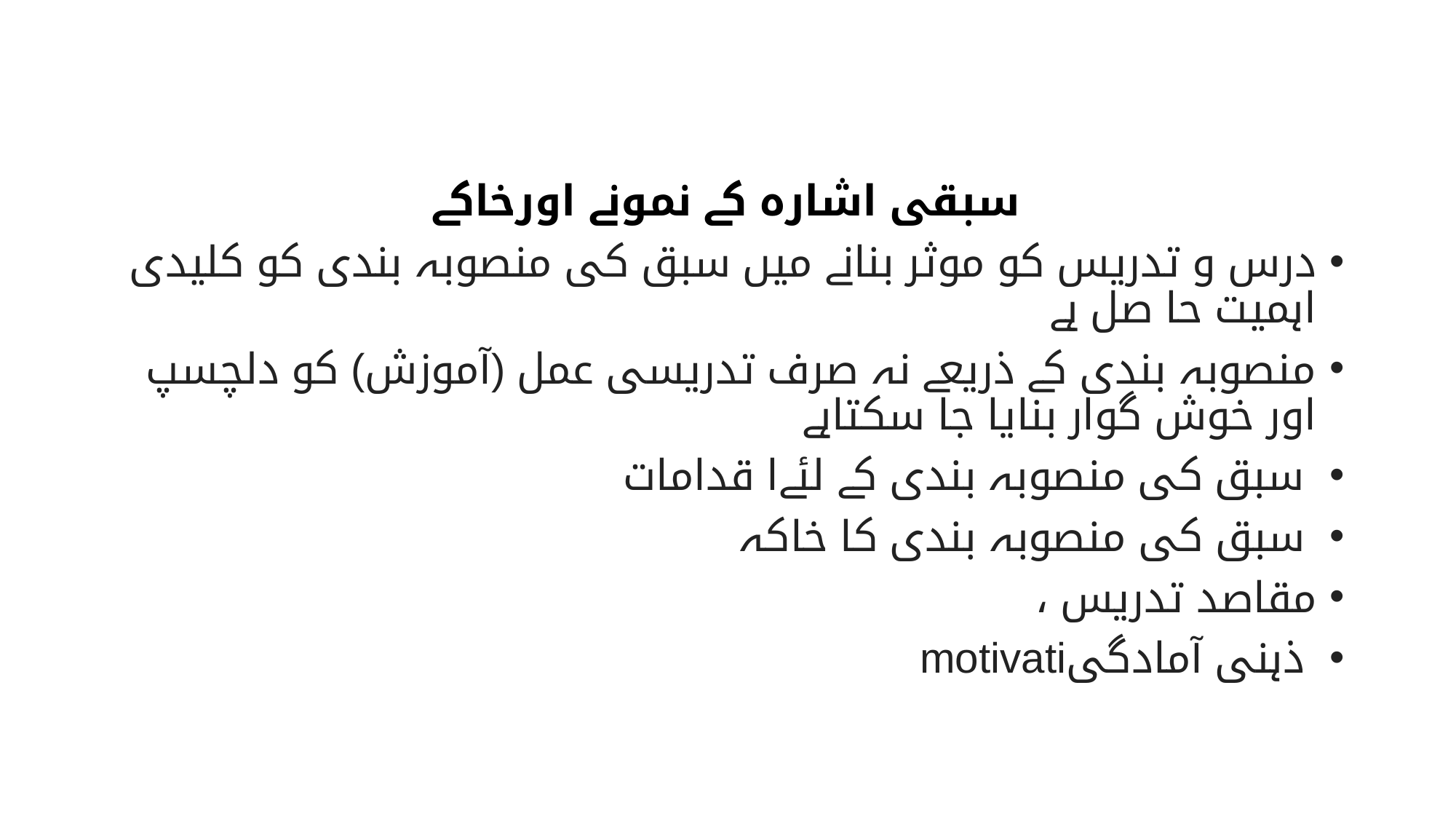

سبقی اشارہ کے نمونے اورخاکے
درس و تدریس کو موثر بنانے میں سبق کی منصوبہ بندی کو کلیدی اہمیت حا صل ہے
منصوبہ بندی کے ذریعے نہ صرف تدریسی عمل (آموزش) کو دلچسپ اور خوش گوار بنایا جا سکتاہے
 سبق کی منصوبہ بندی کے لئےا قدامات
 سبق کی منصوبہ بندی کا خاکہ
مقاصد تدریس ،
 ذہنی آمادگیmotivati